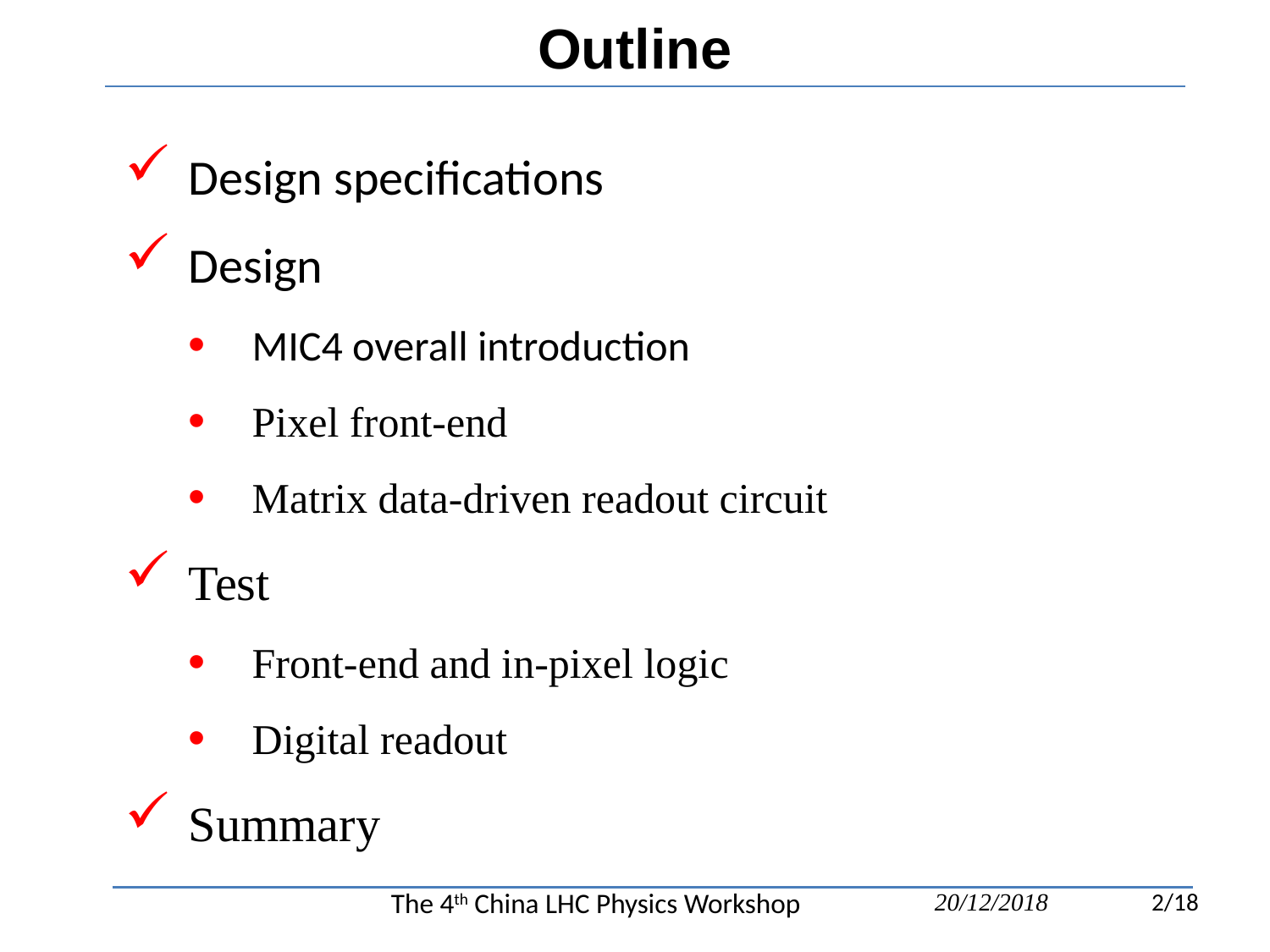

Outline
Design specifications
Design
MIC4 overall introduction
Pixel front-end
Matrix data-driven readout circuit
Test
Front-end and in-pixel logic
Digital readout
Summary
The 4th China LHC Physics Workshop
20/12/2018
2/18